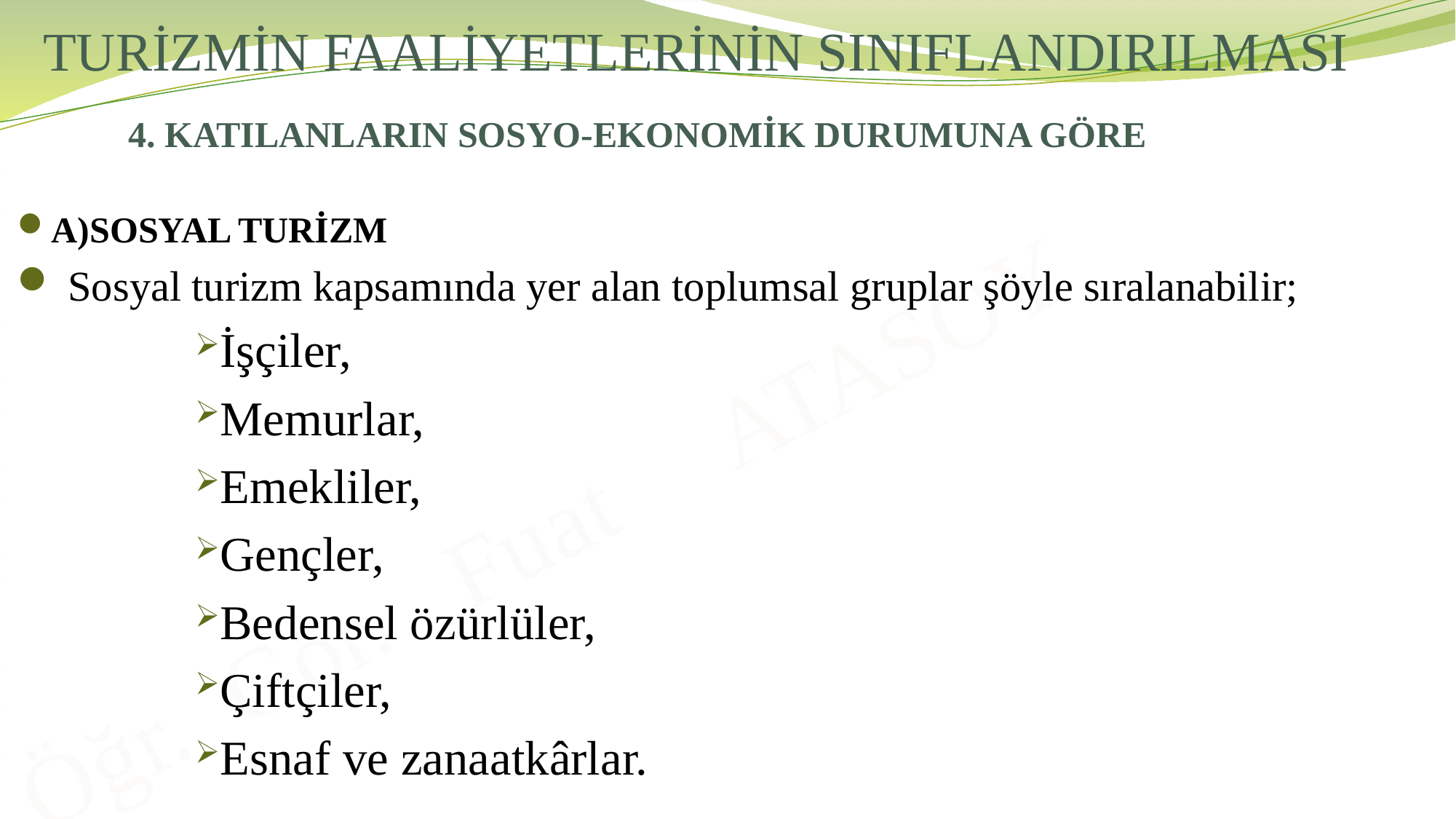

# TURİZMİN FAALİYETLERİNİN SINIFLANDIRILMASI
4. KATILANLARIN SOSYO-EKONOMİK DURUMUNA GÖRE
A)SOSYAL TURİZM
 Sosyal turizm kapsamında yer alan toplumsal gruplar şöyle sıralanabilir;
İşçiler,
Memurlar,
Emekliler,
Gençler,
Bedensel özürlüler,
Çiftçiler,
Esnaf ve zanaatkârlar.